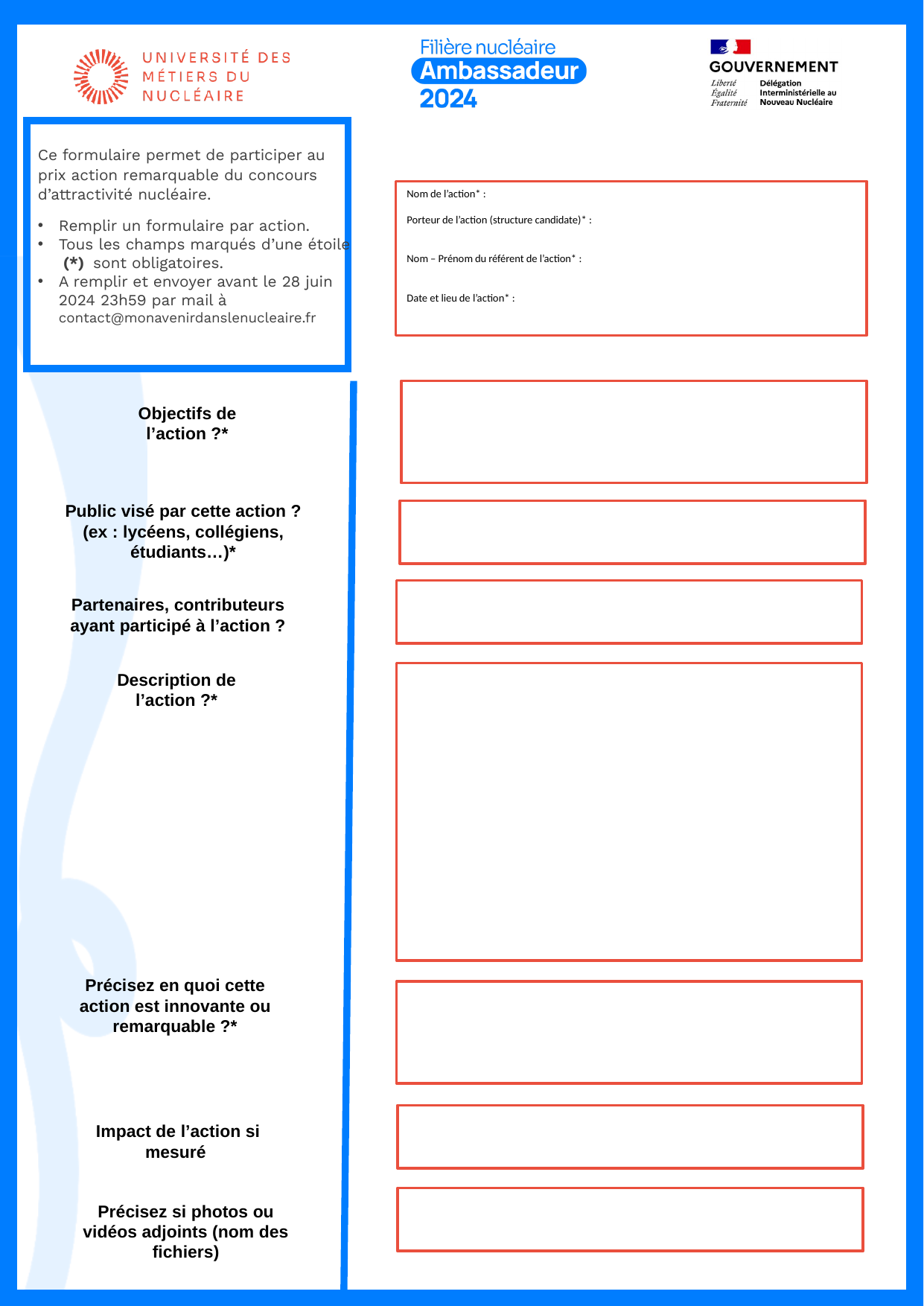

Ce formulaire permet de participer au prix action remarquable du concours d’attractivité nucléaire.
Remplir un formulaire par action.
Tous les champs marqués d’une étoile  (*)  sont obligatoires.
A remplir et envoyer avant le 28 juin 2024 23h59 par mail à contact@monavenirdanslenucleaire.fr
Nom de l’action* :

Porteur de l’action (structure candidate)* :

Nom – Prénom du référent de l’action* :

Date et lieu de l’action* :

Objectifs de l’action ?*
Public visé par cette action ? (ex : lycéens, collégiens, étudiants…)*

Partenaires, contributeurs ayant participé à l’action ?

Description de l’action ?*
Précisez en quoi cette action est innovante ou remarquable ?*

Impact de l’action si mesuré

Précisez si photos ou vidéos adjoints (nom des fichiers)